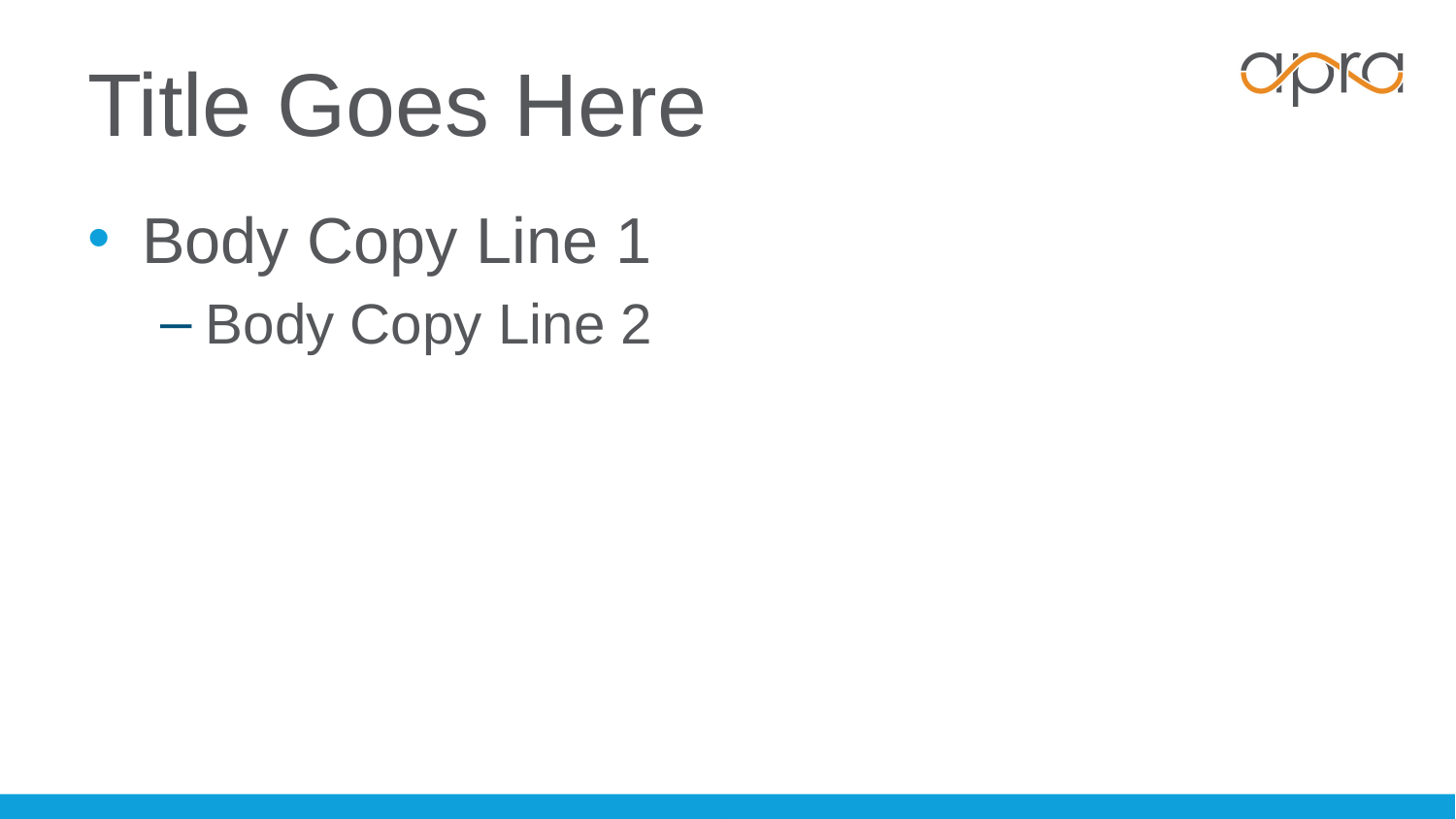

# Title Goes Here
Body Copy Line 1
Body Copy Line 2